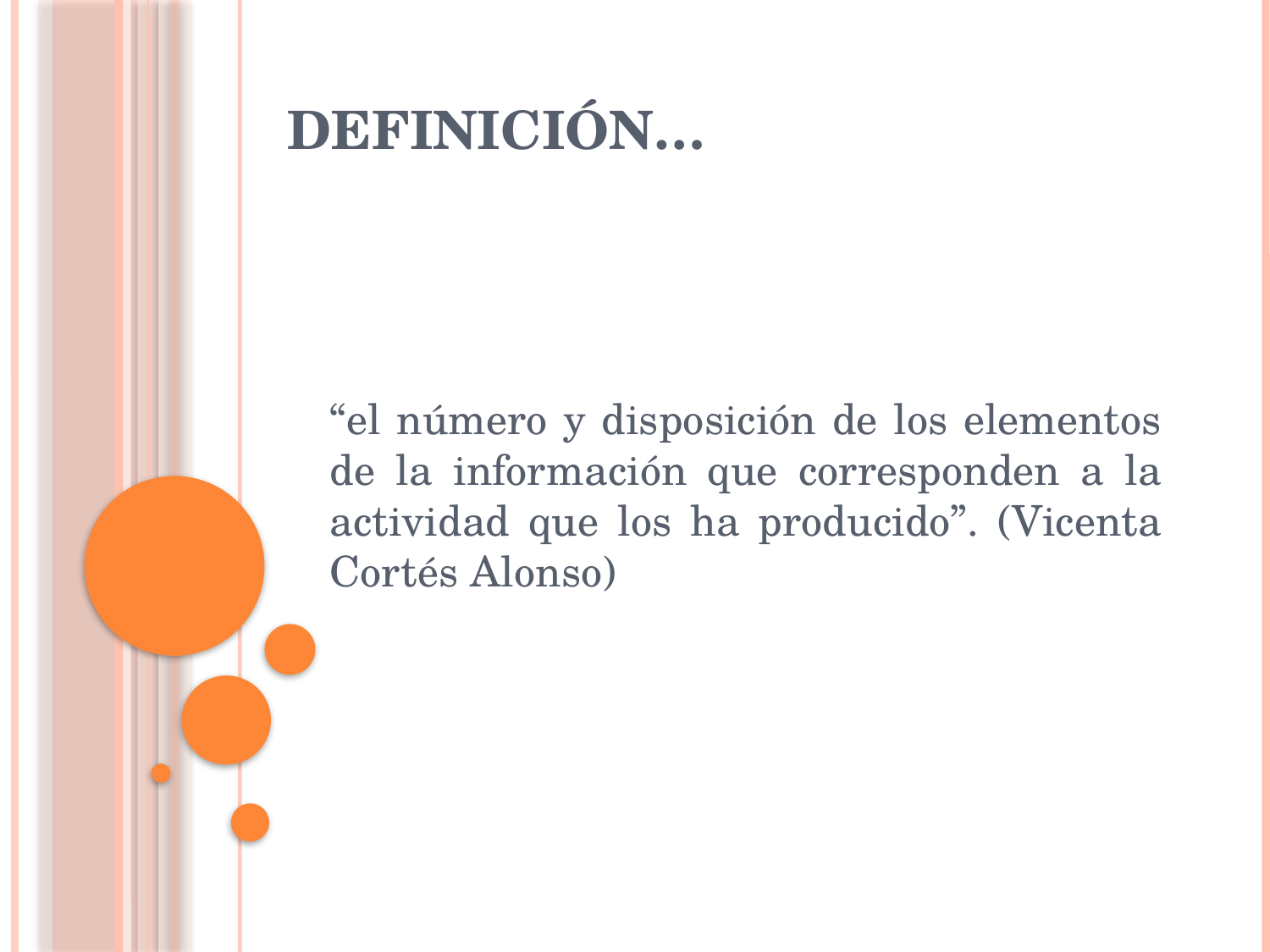

# Definición…
“el número y disposición de los elementos de la información que corresponden a la actividad que los ha producido”. (Vicenta Cortés Alonso)